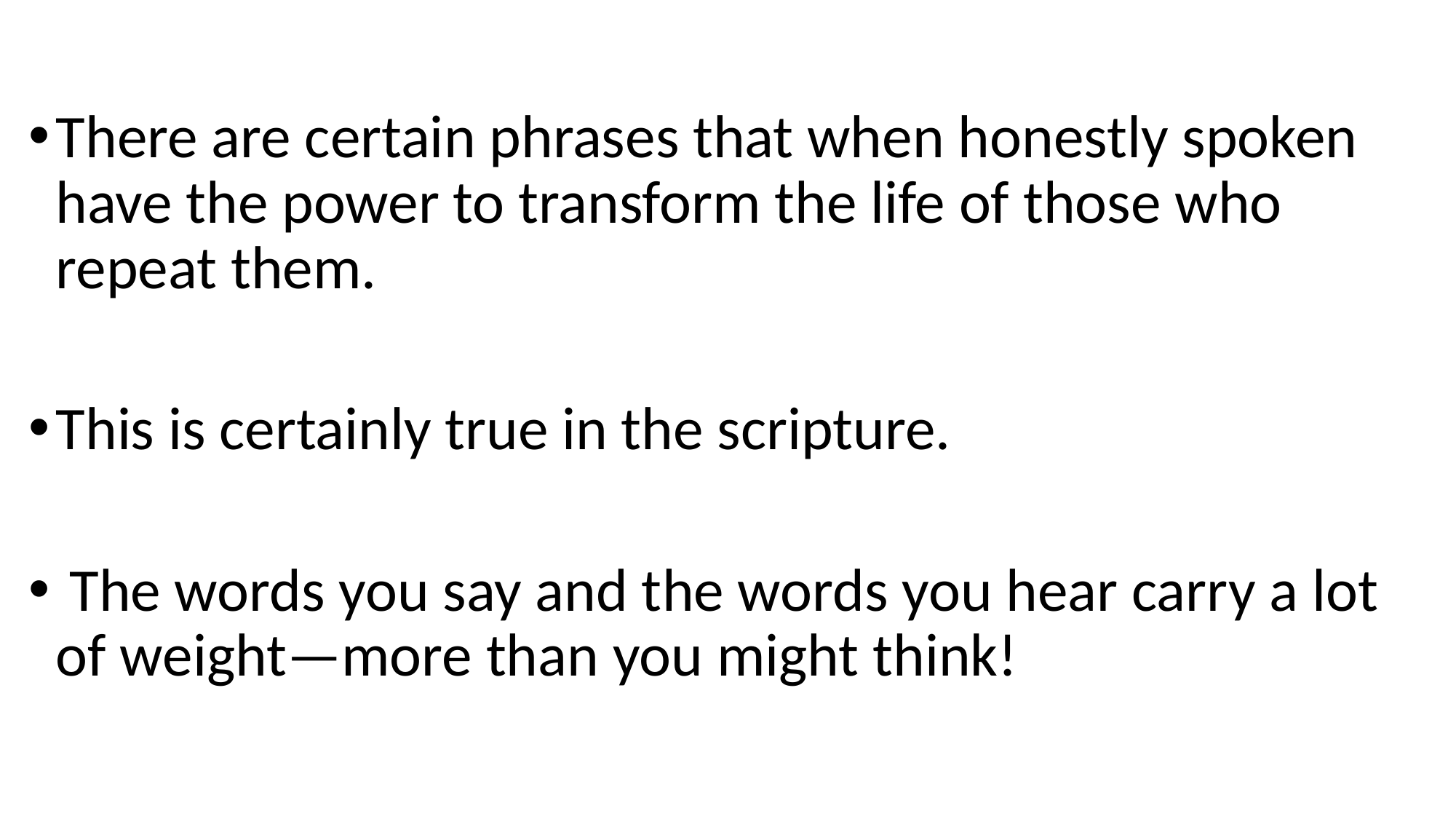

There are certain phrases that when honestly spoken have the power to transform the life of those who repeat them.

This is certainly true in the scripture.

 The words you say and the words you hear carry a lot of weight—more than you might think!